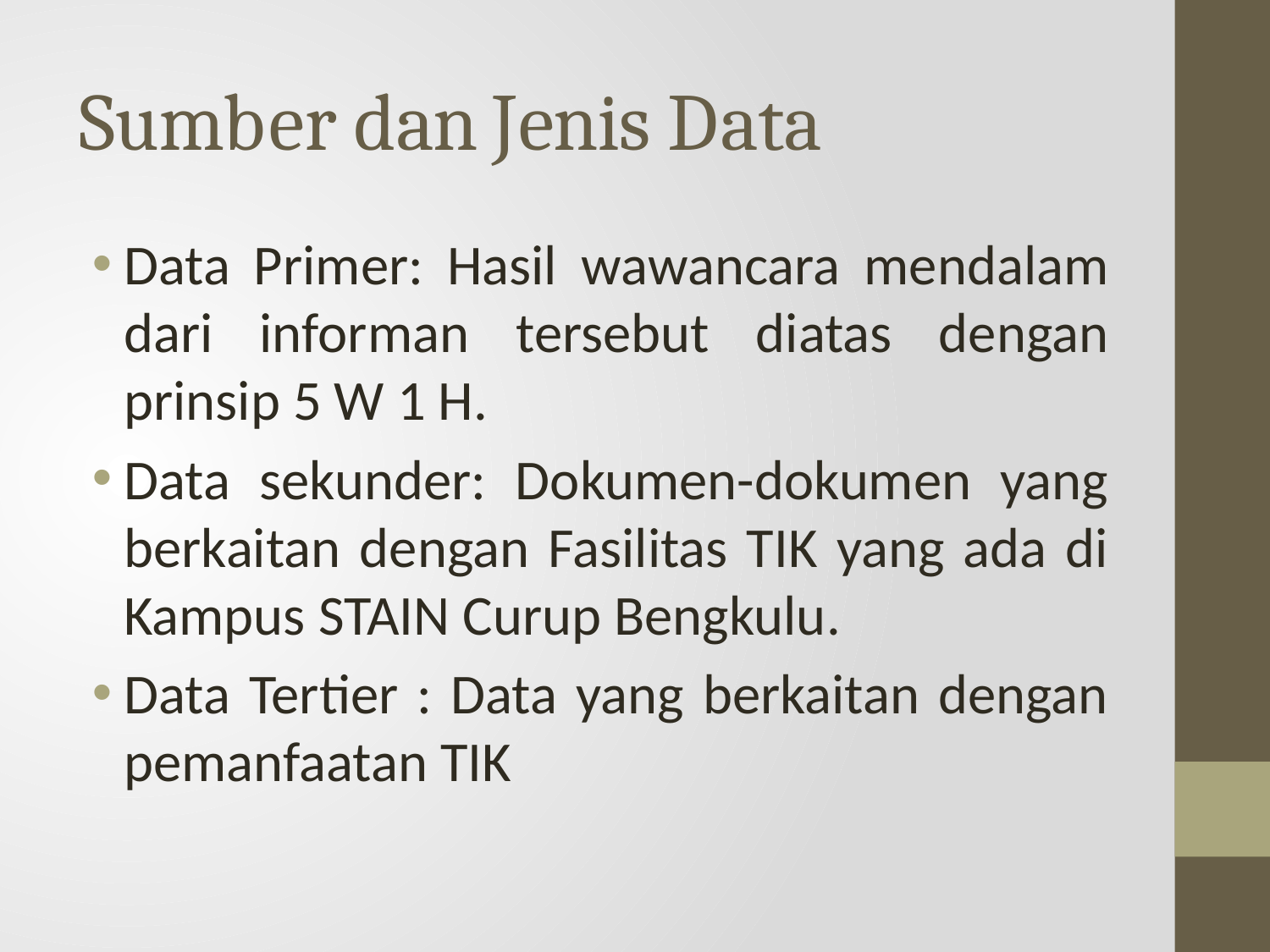

# Sumber dan Jenis Data
Data Primer: Hasil wawancara mendalam dari informan tersebut diatas dengan prinsip 5 W 1 H.
Data sekunder: Dokumen-dokumen yang berkaitan dengan Fasilitas TIK yang ada di Kampus STAIN Curup Bengkulu.
Data Tertier : Data yang berkaitan dengan pemanfaatan TIK